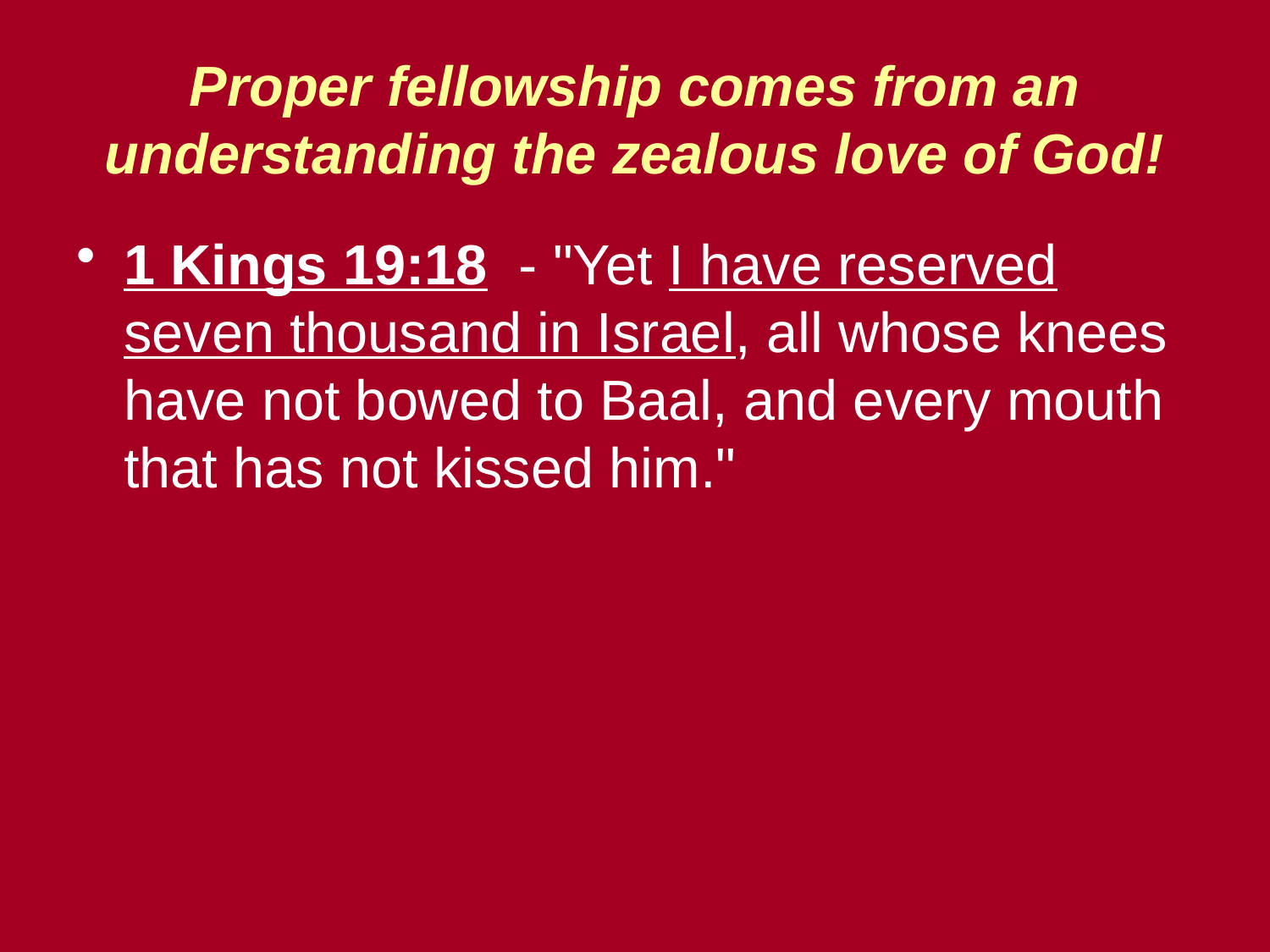

# Proper fellowship comes from an understanding the zealous love of God!
1 Kings 19:18  - "Yet I have reserved seven thousand in Israel, all whose knees have not bowed to Baal, and every mouth that has not kissed him."